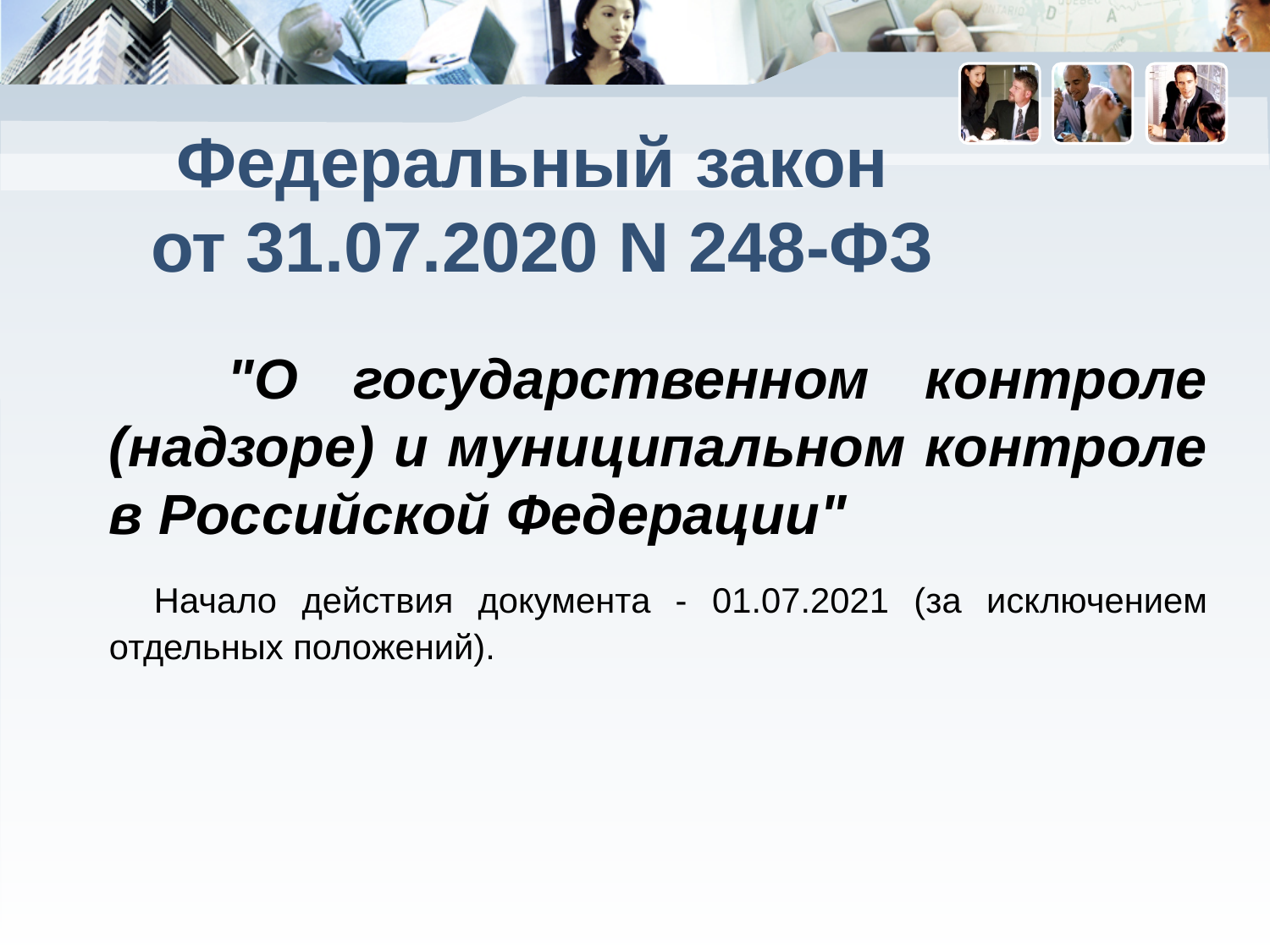

# Федеральный закон от 31.07.2020 N 248-ФЗ
   "О государственном контроле (надзоре) и муниципальном контроле в Российской Федерации"
   Начало действия документа - 01.07.2021 (за исключением отдельных положений).